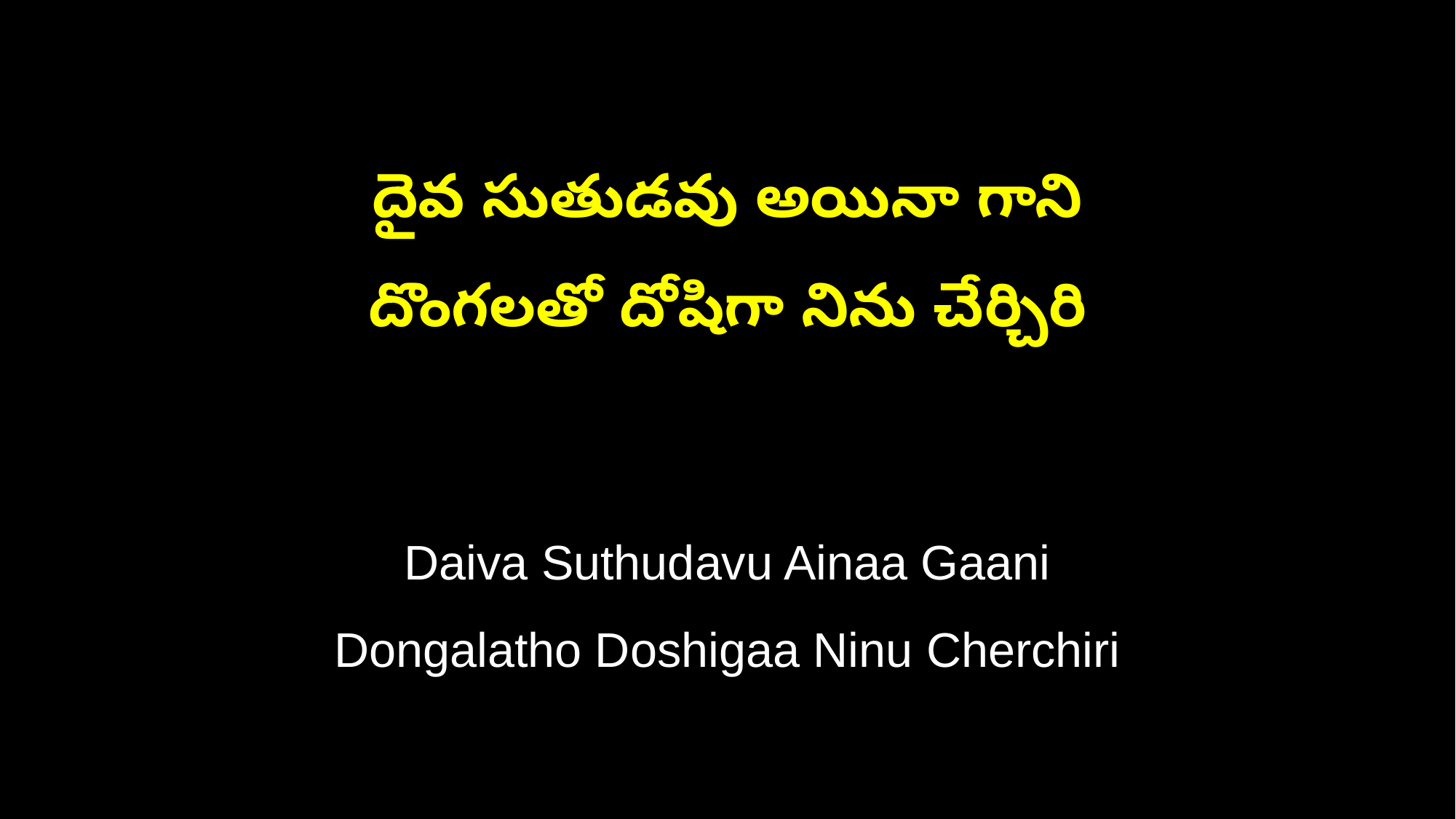

దైవ సుతుడవు అయినా గాని
దొంగలతో దోషిగా నిను చేర్చిరి
Daiva Suthudavu Ainaa Gaani
Dongalatho Doshigaa Ninu Cherchiri